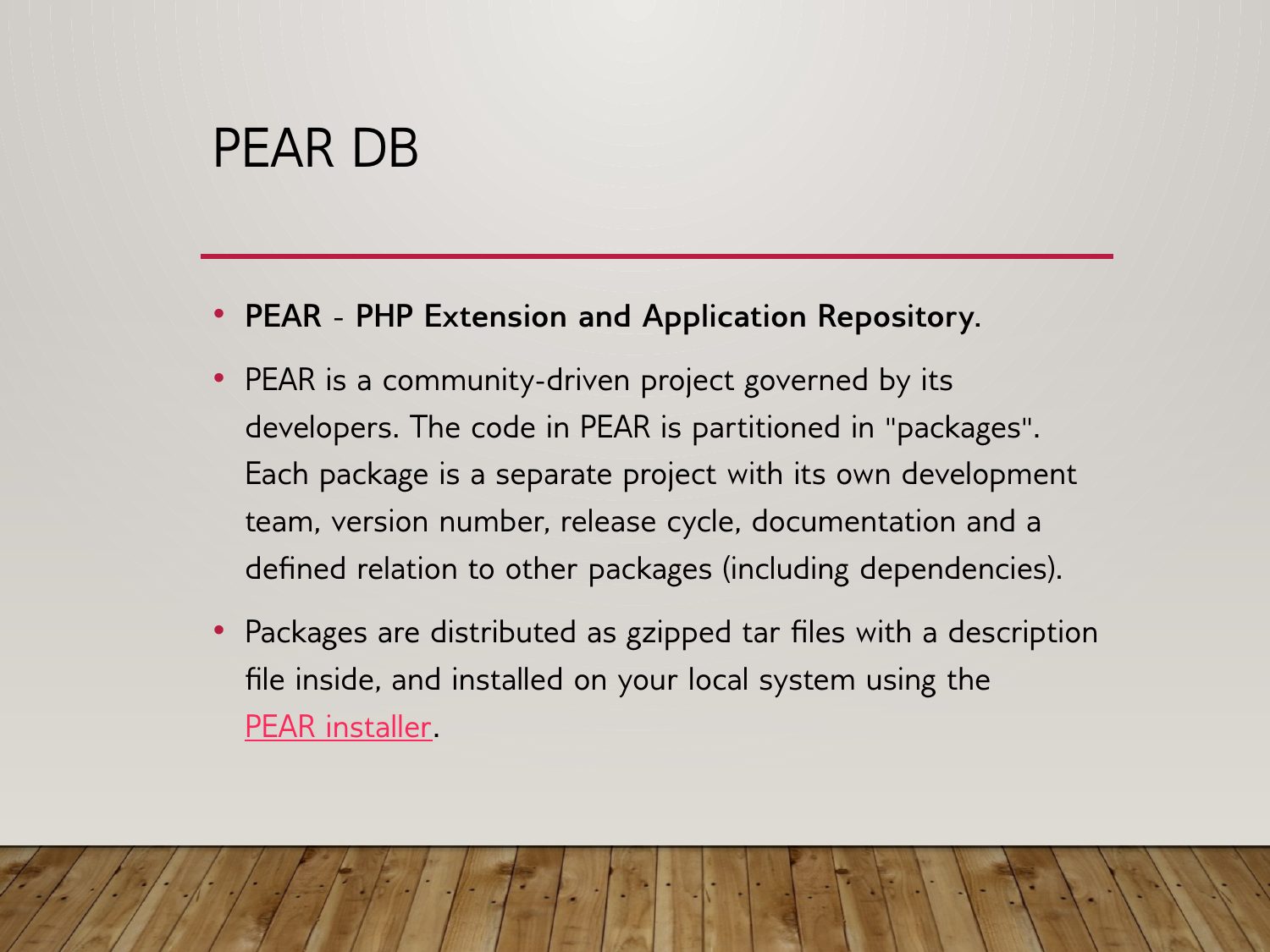

# PEAR DB
PEAR - PHP Extension and Application Repository.
PEAR is a community-driven project governed by its developers. The code in PEAR is partitioned in "packages". Each package is a separate project with its own development team, version number, release cycle, documentation and a defined relation to other packages (including dependencies).
Packages are distributed as gzipped tar files with a description file inside, and installed on your local system using the PEAR installer.